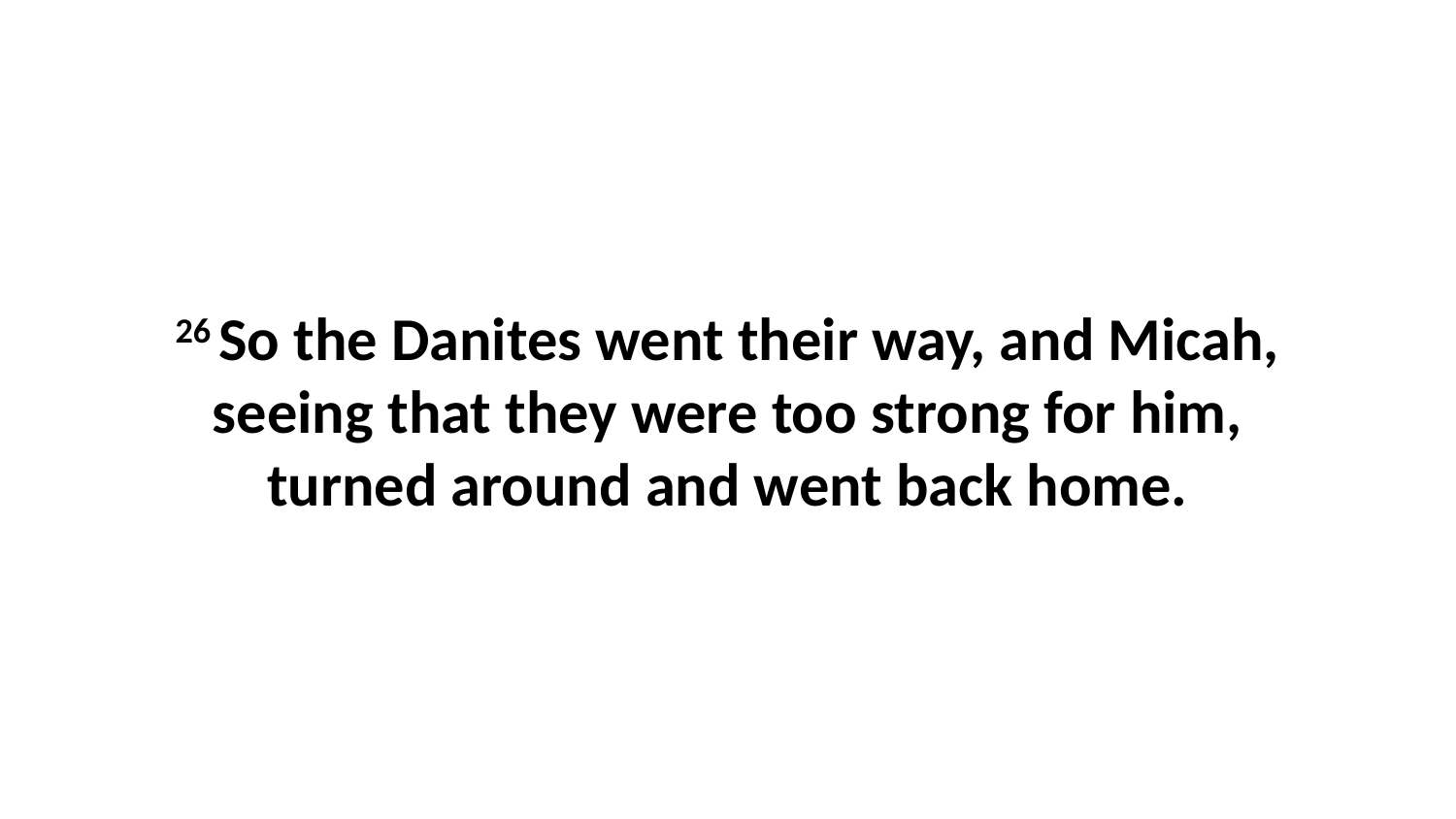

26 So the Danites went their way, and Micah, seeing that they were too strong for him, turned around and went back home.